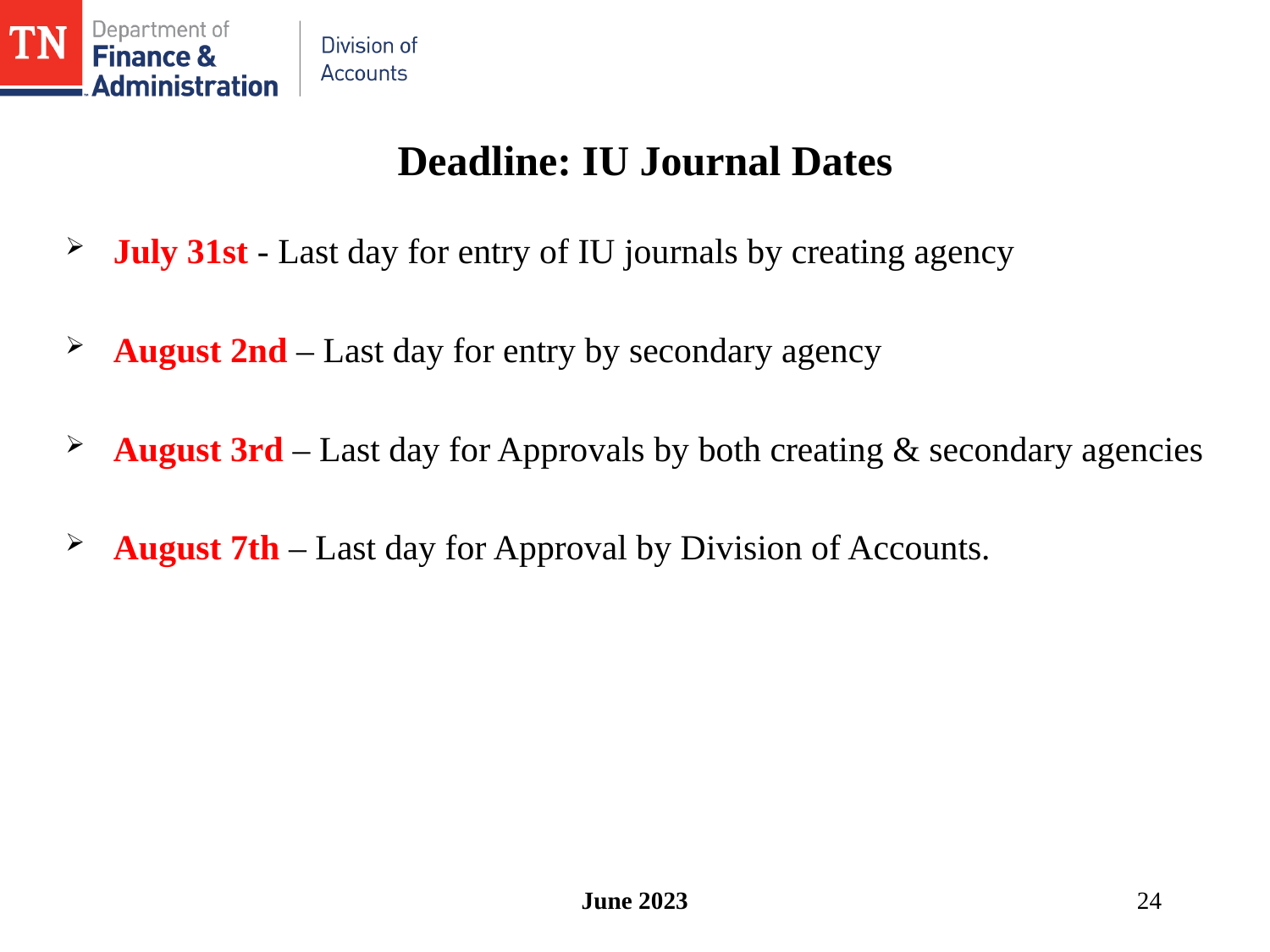

# Deadline: IU Journal Dates
July 31st - Last day for entry of IU journals by creating agency

August 2nd – Last day for entry by secondary agency

August 3rd – Last day for Approvals by both creating & secondary agencies

August 7th – Last day for Approval by Division of Accounts.

June 2023
24